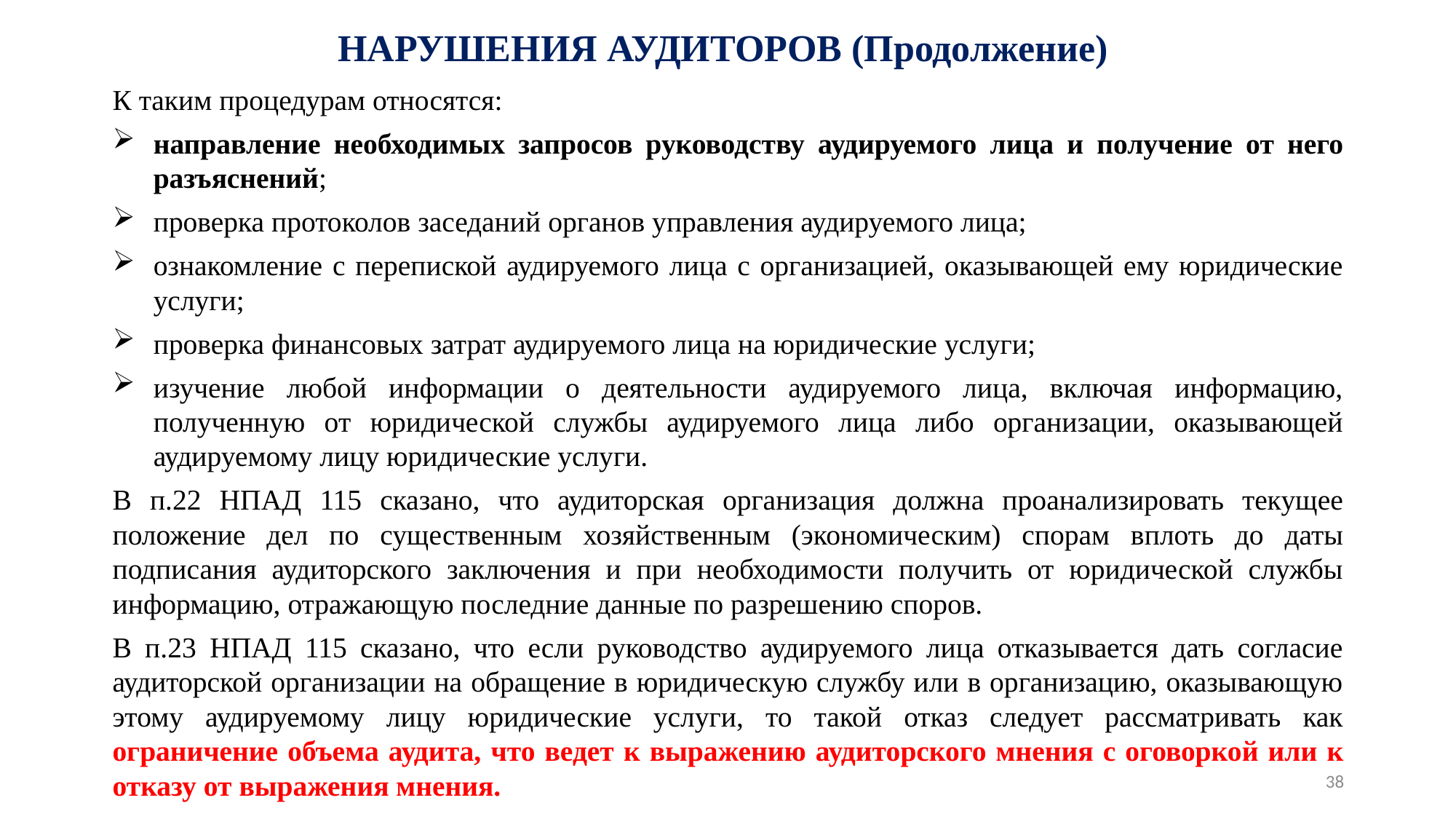

# НАРУШЕНИЯ АУДИТОРОВ (Продолжение)
К таким процедурам относятся:
направление необходимых запросов руководству аудируемого лица и получение от него разъяснений;
проверка протоколов заседаний органов управления аудируемого лица;
ознакомление с перепиской аудируемого лица с организацией, оказывающей ему юридические услуги;
проверка финансовых затрат аудируемого лица на юридические услуги;
изучение любой информации о деятельности аудируемого лица, включая информацию, полученную от юридической службы аудируемого лица либо организации, оказывающей аудируемому лицу юридические услуги.
В п.22 НПАД 115 сказано, что аудиторская организация должна проанализировать текущее положение дел по существенным хозяйственным (экономическим) спорам вплоть до даты подписания аудиторского заключения и при необходимости получить от юридической службы информацию, отражающую последние данные по разрешению споров.
В п.23 НПАД 115 сказано, что если руководство аудируемого лица отказывается дать согласие аудиторской организации на обращение в юридическую службу или в организацию, оказывающую этому аудируемому лицу юридические услуги, то такой отказ следует рассматривать как ограничение объема аудита, что ведет к выражению аудиторского мнения с оговоркой или к отказу от выражения мнения.

38